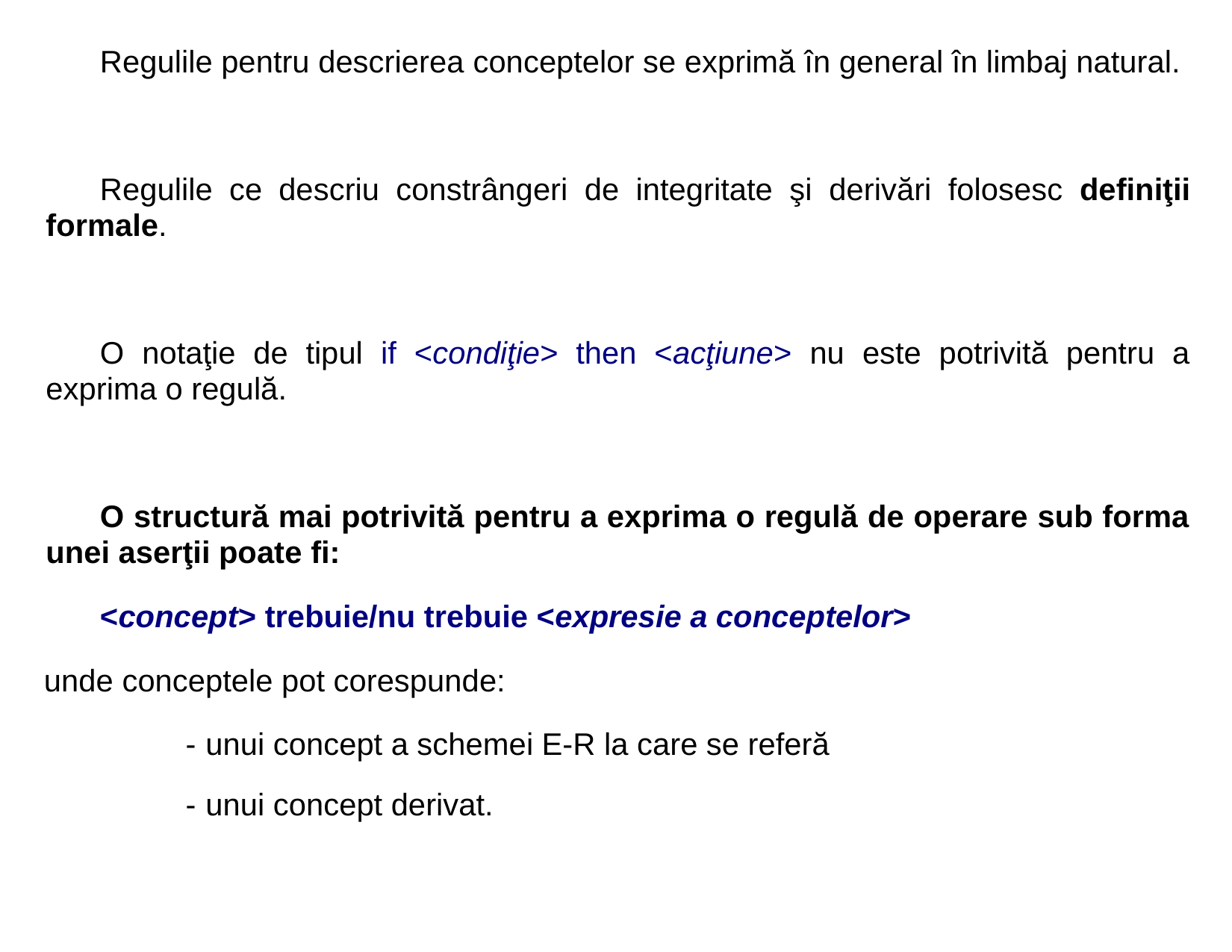

Regulile pentru descrierea conceptelor se exprimă în general în limbaj natural.
Regulile ce descriu constrângeri de integritate şi derivări folosesc definiţii
formale.
O notaţie de tipul if <condiţie> then <acţiune> nu este potrivită pentru a
exprima o regulă.
O structură mai potrivită pentru a exprima o regulă de operare sub forma
unei aserţii poate fi:
<concept> trebuie/nu trebuie <expresie a conceptelor>
unde conceptele pot corespunde:
- unui concept a schemei E-R la care se referă
- unui concept derivat.